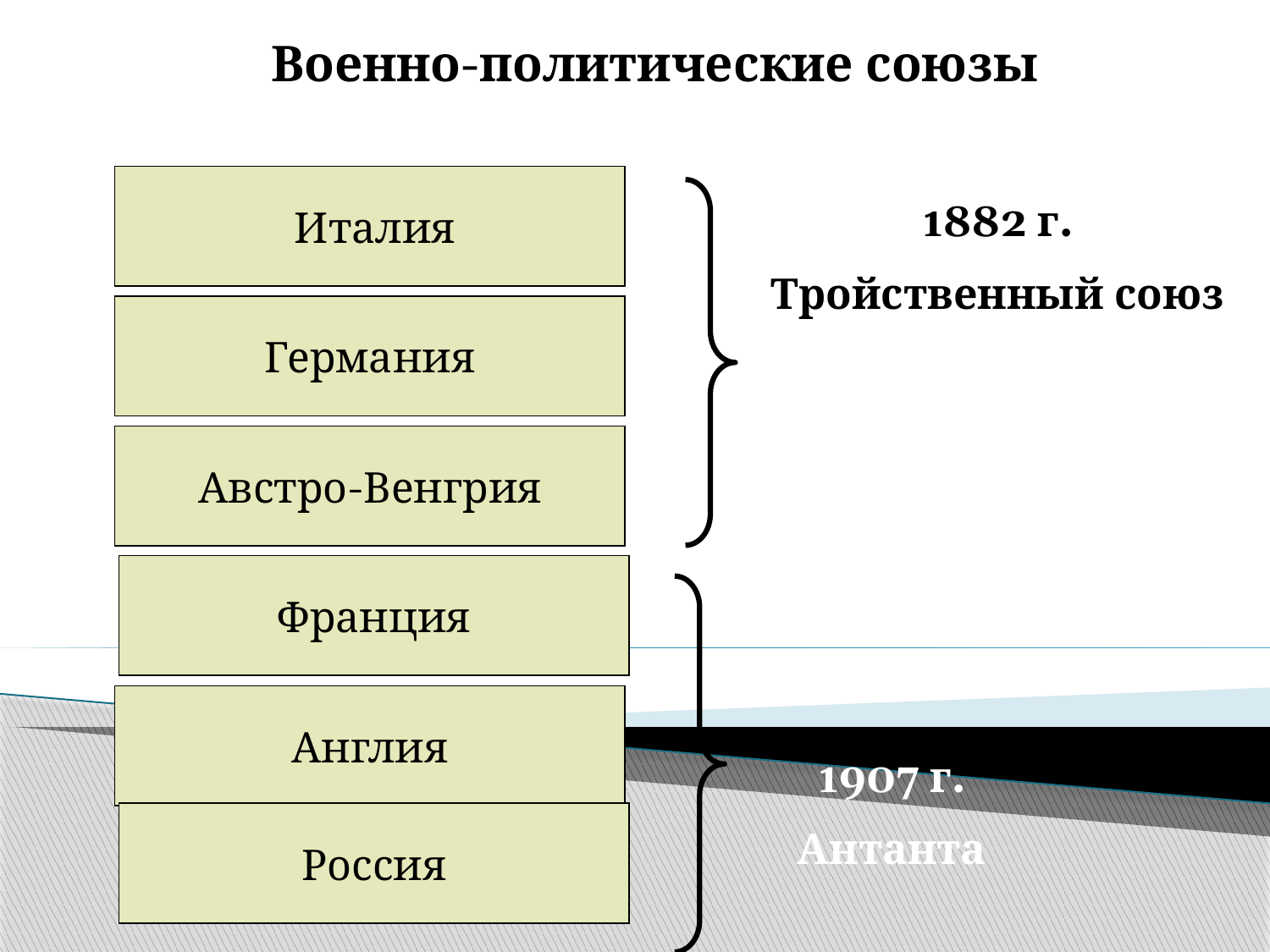

Военно-политические союзы
 Италия

1882 г.
Тройственный союз
Германия
Австро-Венгрия
Франция

Англия
1907 г.
Антанта

Россия